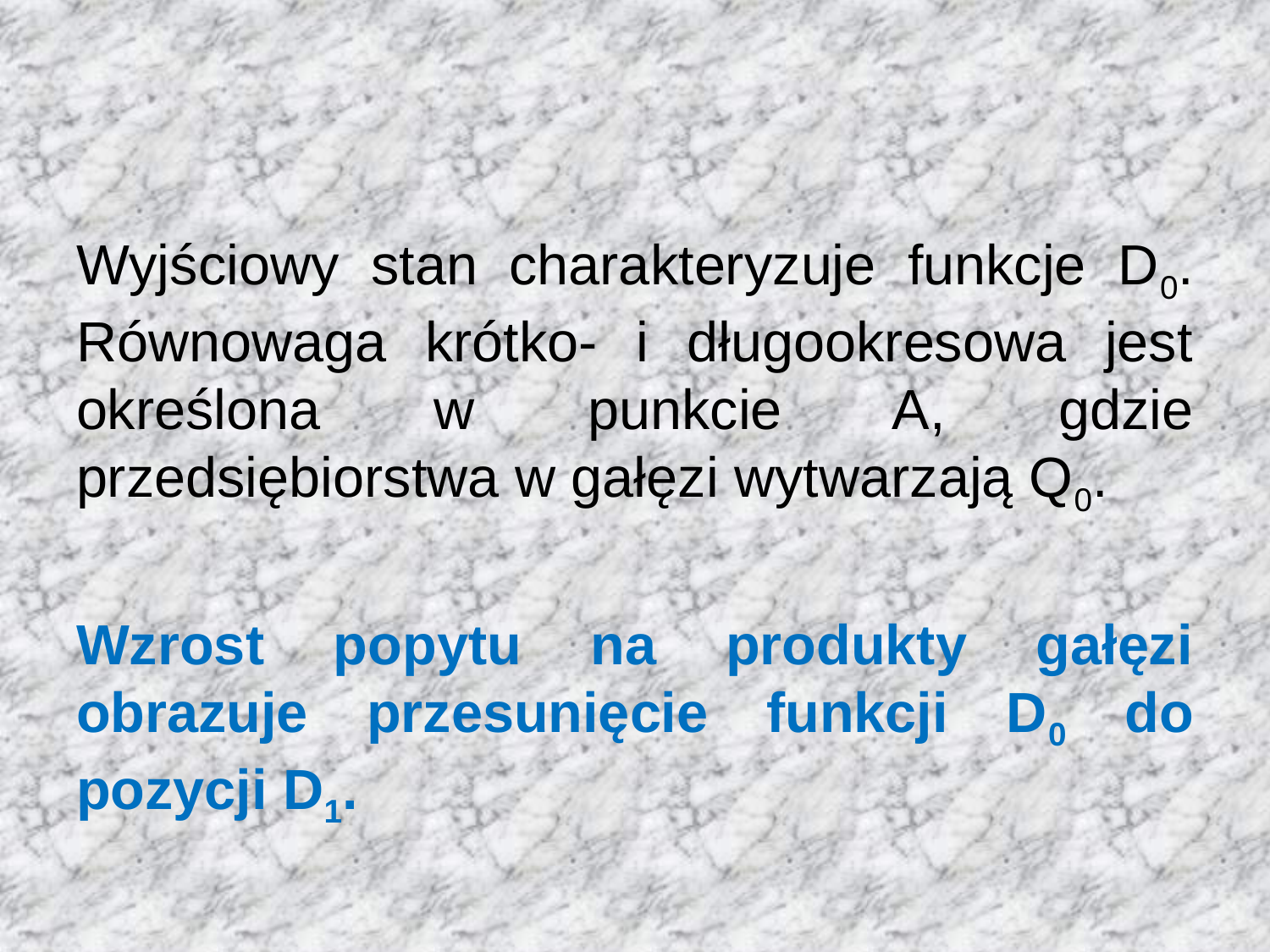

Wyjściowy stan charakteryzuje funkcje D0. Równowaga krótko- i długookresowa jest określona w punkcie A, gdzie przedsiębiorstwa w gałęzi wytwarzają Q0.

Wzrost popytu na produkty gałęzi obrazuje przesunięcie funkcji D0 do pozycji D1.